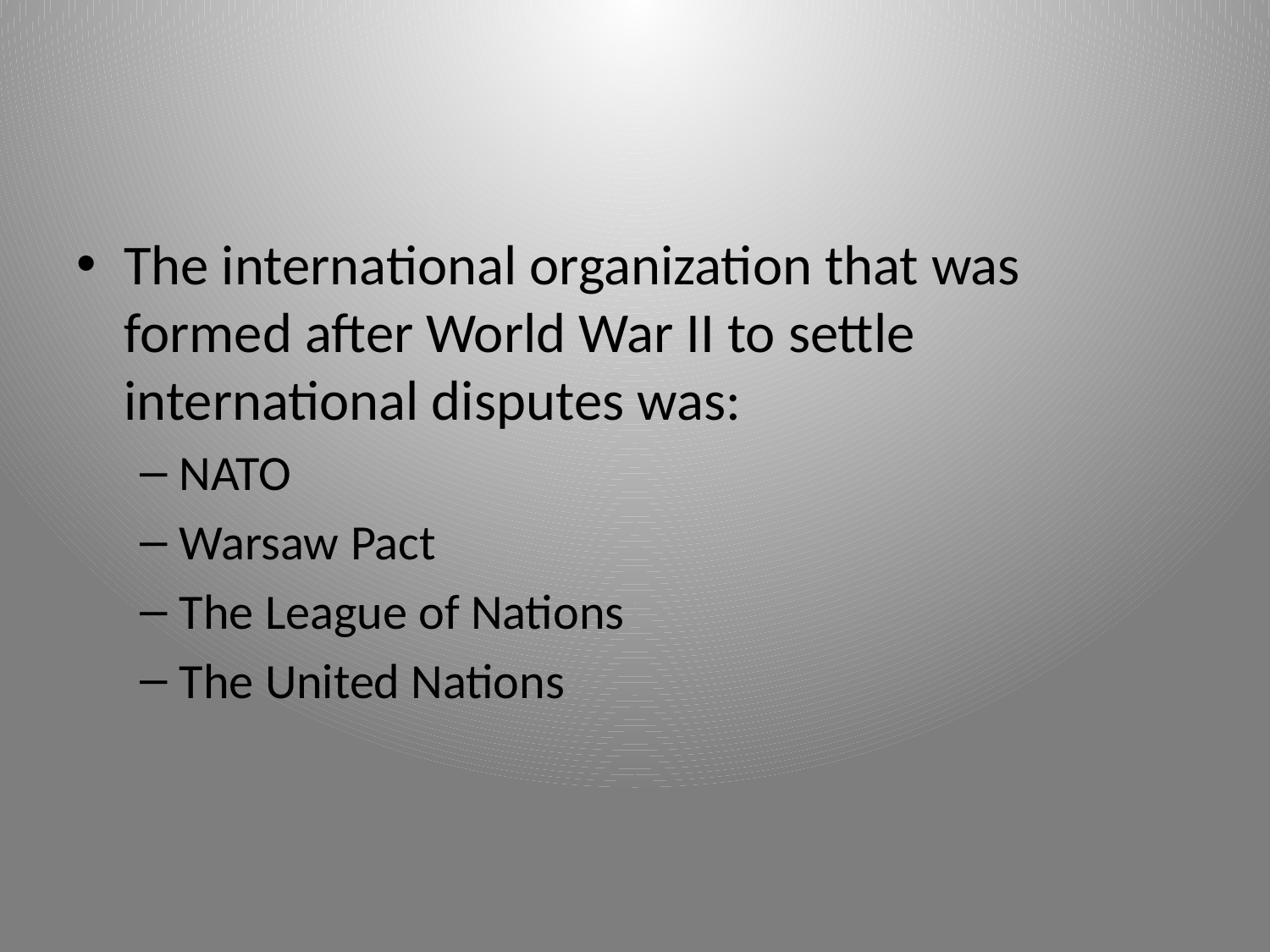

The international organization that was formed after World War II to settle international disputes was:
NATO
Warsaw Pact
The League of Nations
The United Nations